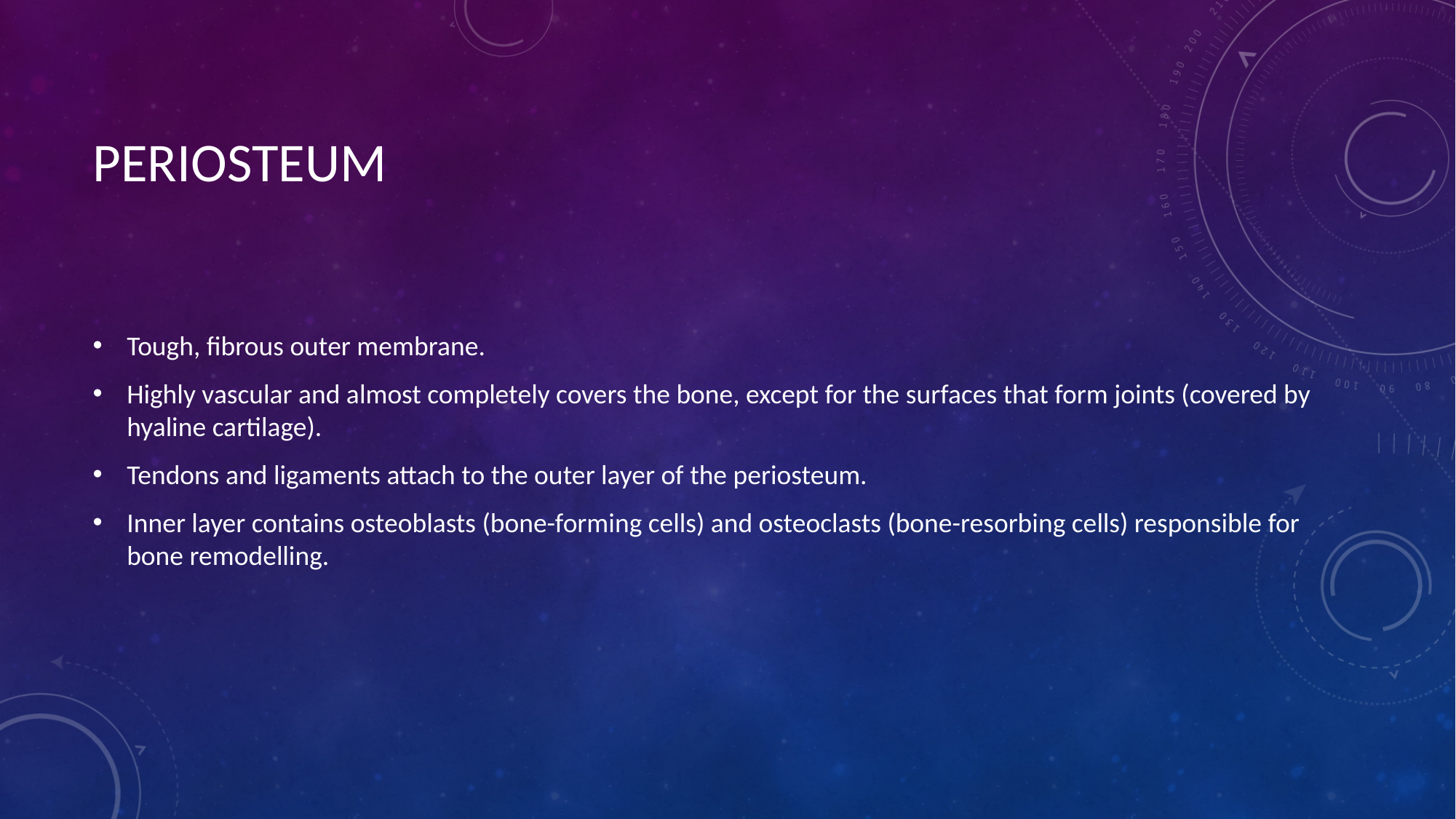

# Periosteum
Tough, fibrous outer membrane.
Highly vascular and almost completely covers the bone, except for the surfaces that form joints (covered by hyaline cartilage).
Tendons and ligaments attach to the outer layer of the periosteum.
Inner layer contains osteoblasts (bone-forming cells) and osteoclasts (bone-resorbing cells) responsible for bone remodelling.